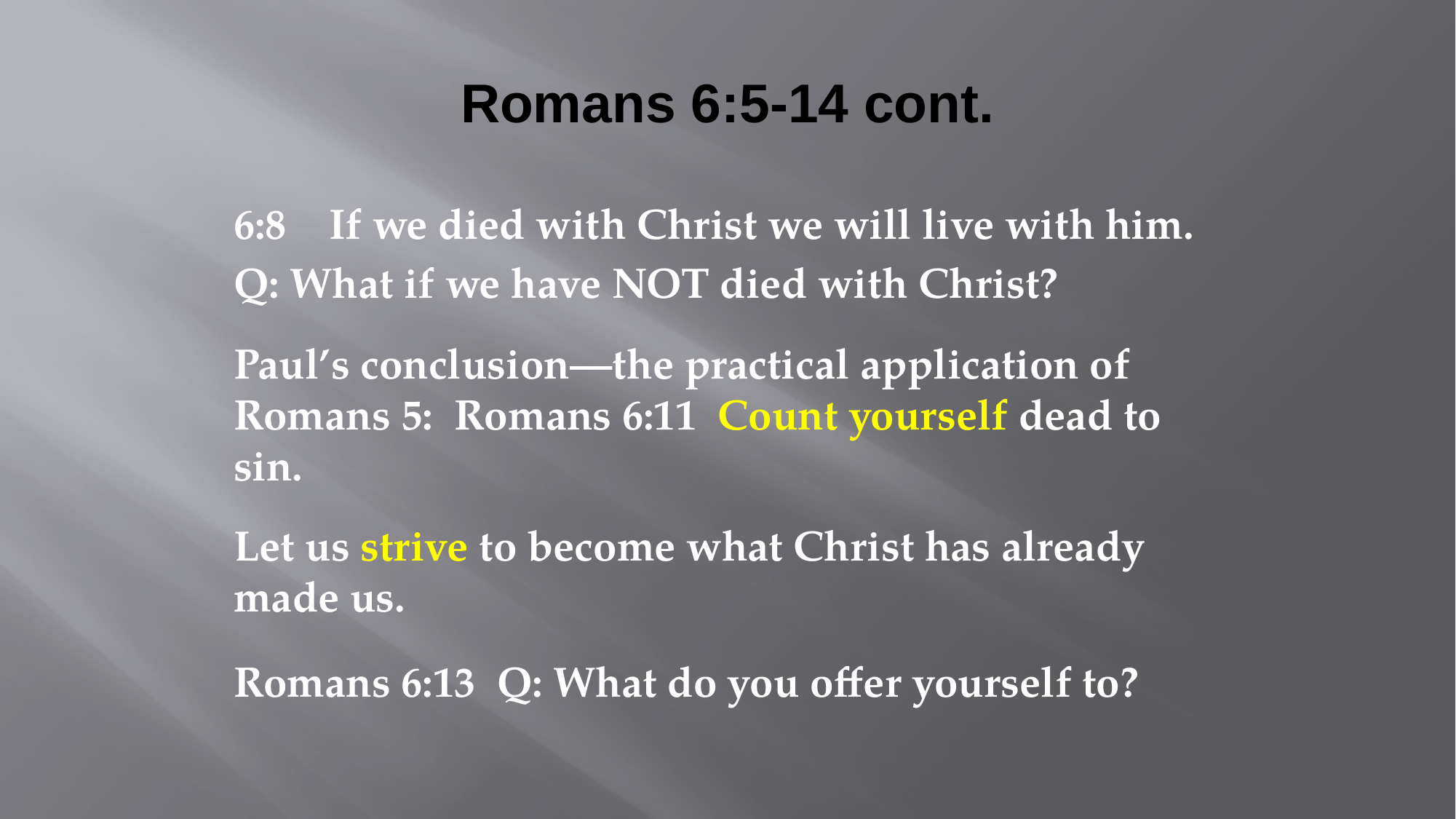

# Romans 6:5-14 cont.
6:8    If we died with Christ we will live with him.
Q: What if we have NOT died with Christ?

Paul’s conclusion—the practical application of Romans 5:  Romans 6:11  Count yourself dead to sin.

Let us strive to become what Christ has already made us.

Romans 6:13  Q: What do you offer yourself to?